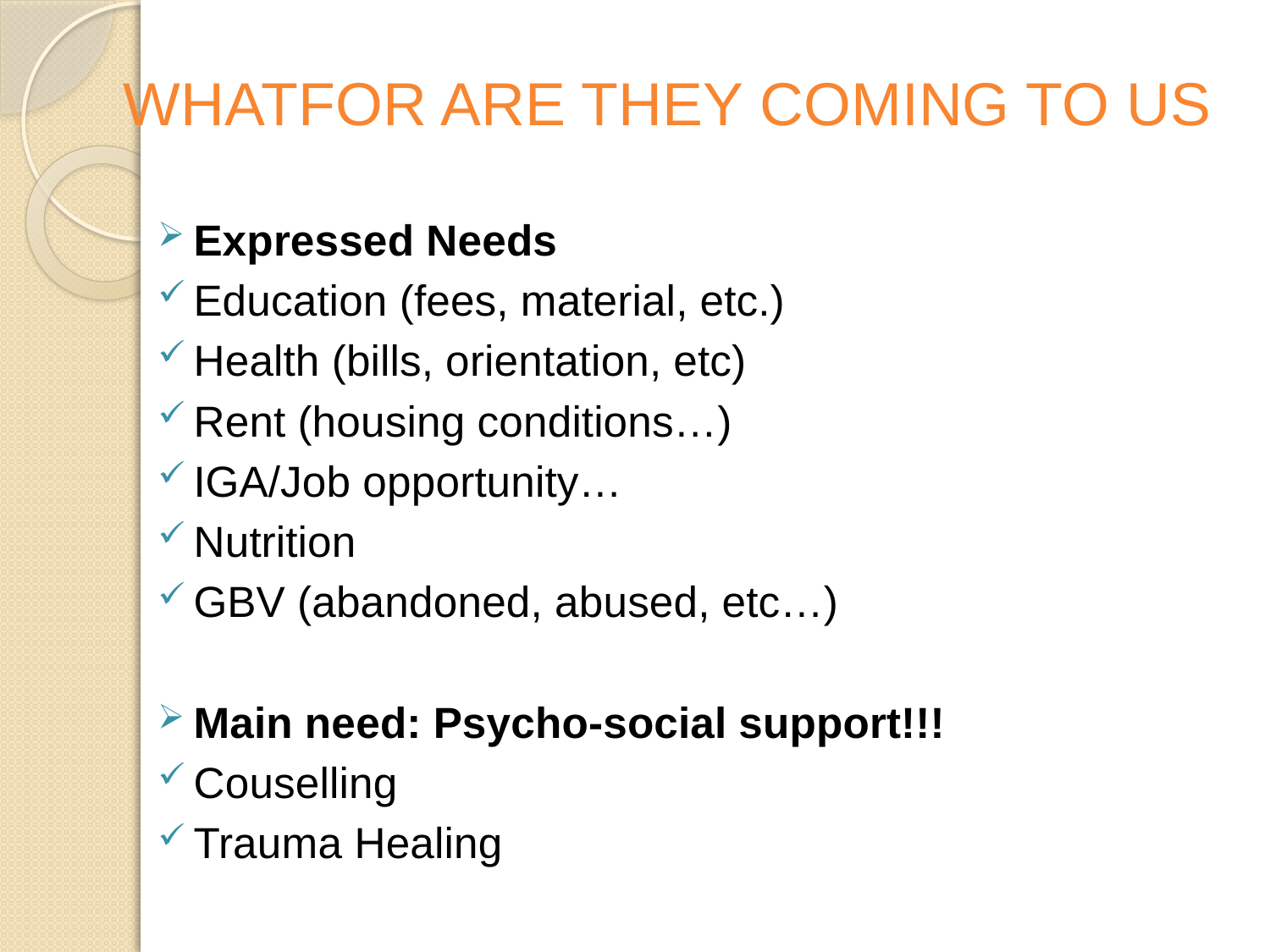

# WHATFOR ARE THEY COMING TO US
Expressed Needs
Education (fees, material, etc.)
Health (bills, orientation, etc)
Rent (housing conditions…)
IGA/Job opportunity…
Nutrition
GBV (abandoned, abused, etc…)

Main need: Psycho-social support!!!
Couselling
Trauma Healing